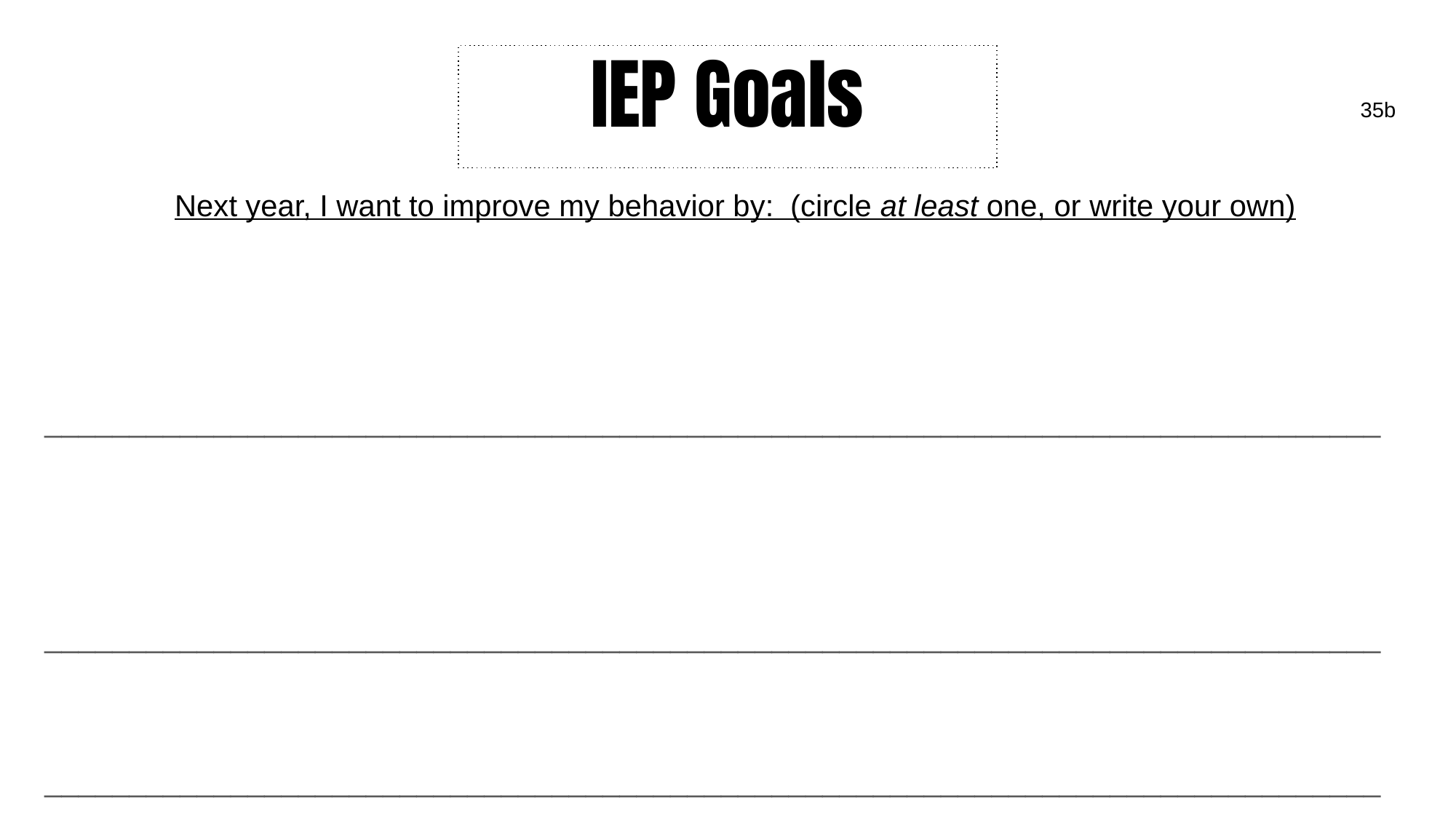

# IEP Goals
35b
Next year, I want to improve my behavior by:  (circle at least one, or write your own)

_______________________________________________________________________________

_______________________________________________________________________________

_______________________________________________________________________________